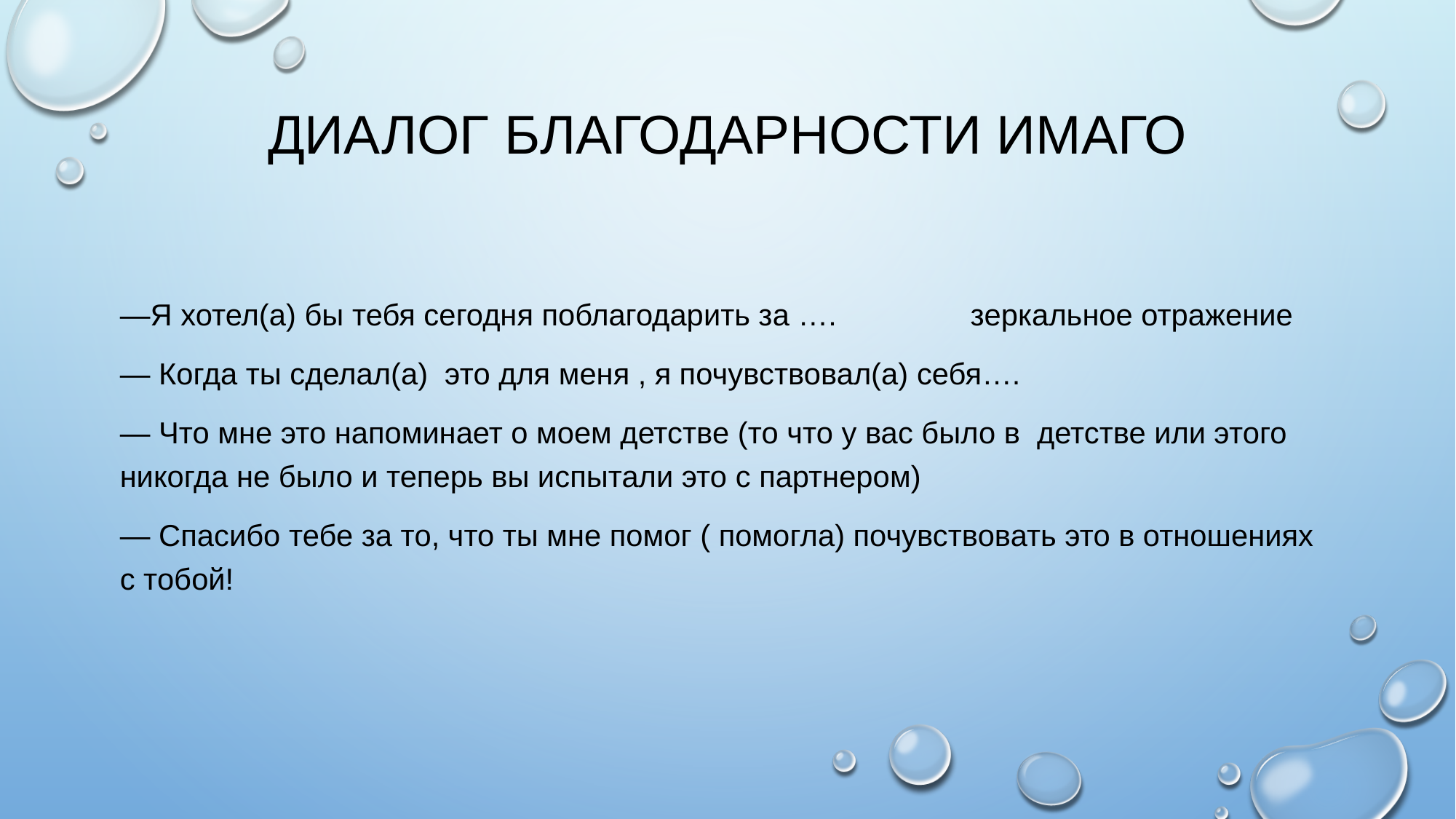

# Диалог благодарности имаго
—Я хотел(а) бы тебя сегодня поблагодарить за ….                зеркальное отражение
— Когда ты сделал(а)  это для меня , я почувствовал(а) себя….
— Что мне это напоминает о моем детстве (то что у вас было в  детстве или этого никогда не было и теперь вы испытали это с партнером)
— Спасибо тебе за то, что ты мне помог ( помогла) почувствовать это в отношениях с тобой!